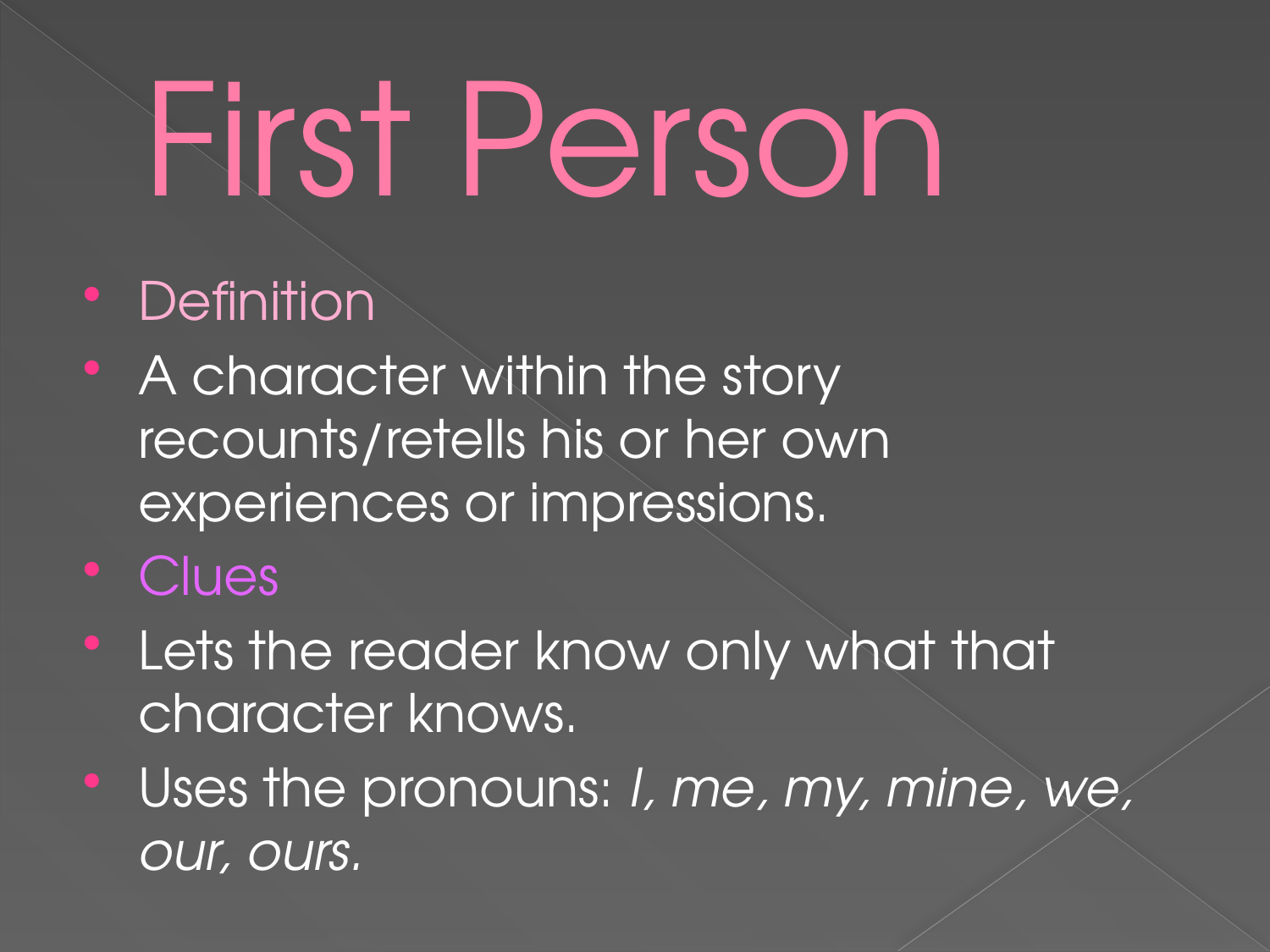

# First Person
Definition
A character within the story recounts/retells his or her own experiences or impressions.
Clues
Lets the reader know only what that character knows.
Uses the pronouns: I, me, my, mine, we, our, ours.